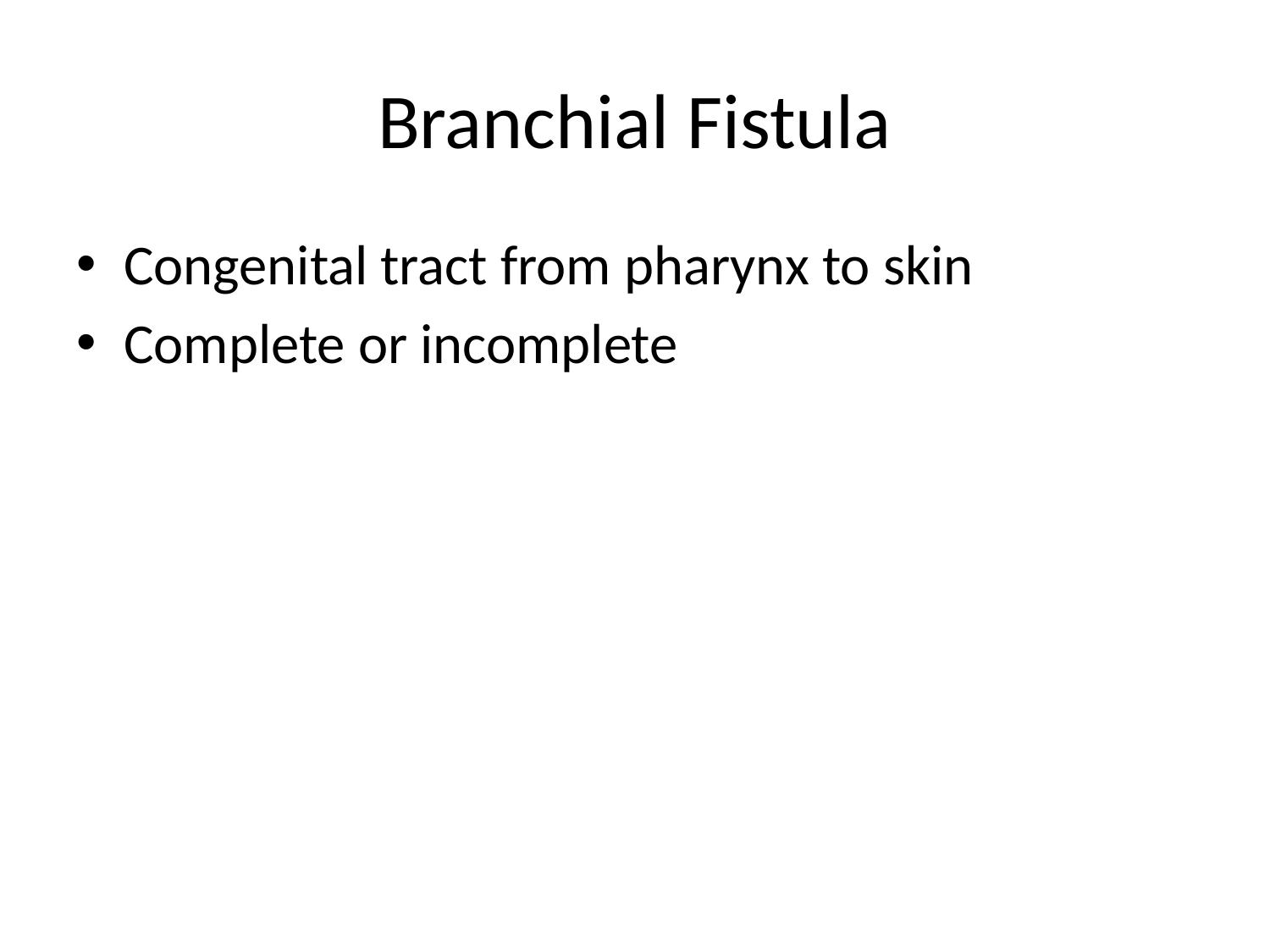

# Branchial Fistula
Congenital tract from pharynx to skin
Complete or incomplete